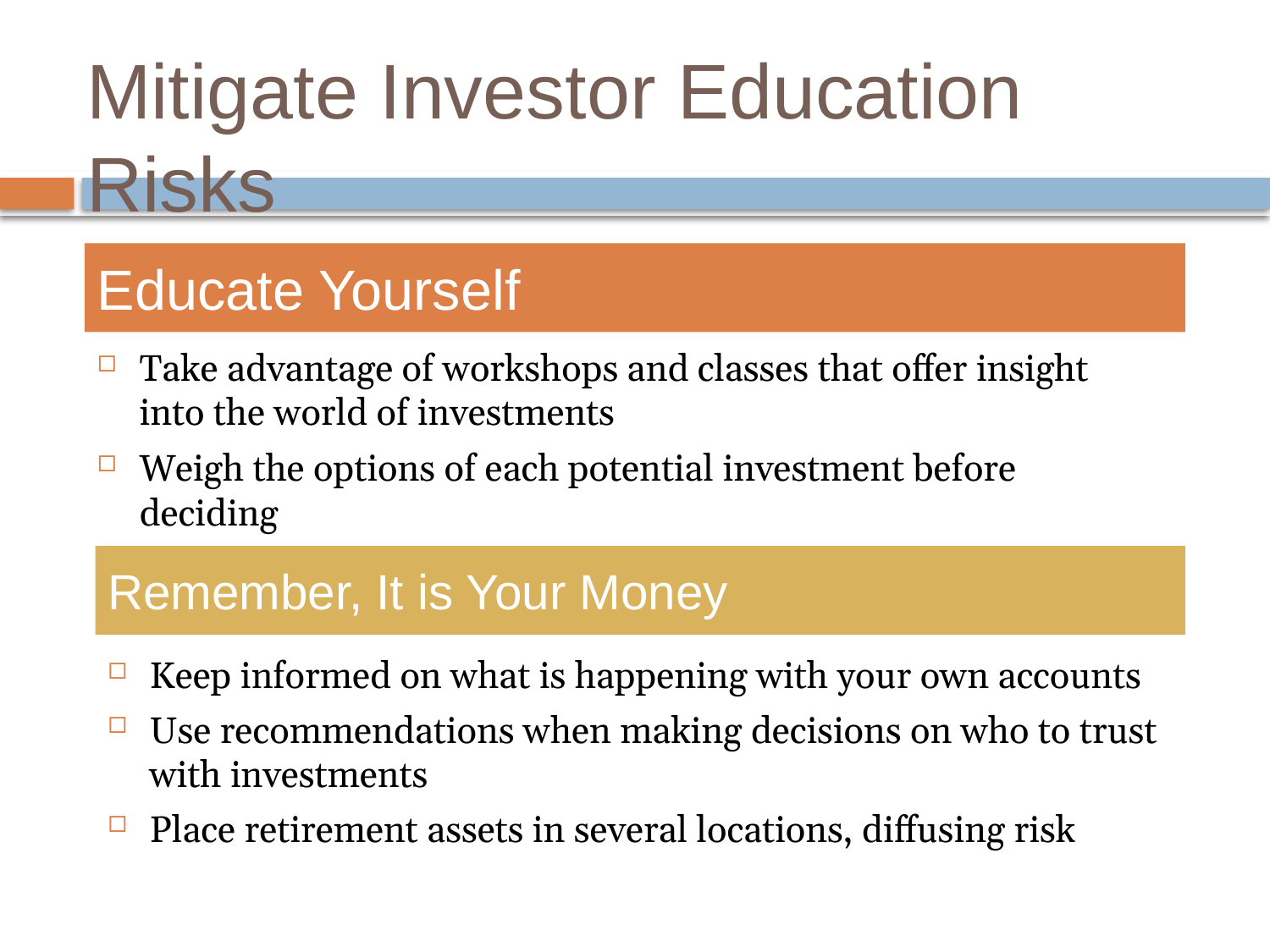

# Mitigate Investor Education Risks
Educate Yourself
Take advantage of workshops and classes that offer insight into the world of investments
Weigh the options of each potential investment before deciding
Remember, It is Your Money
Keep informed on what is happening with your own accounts
Use recommendations when making decisions on who to trust with investments
Place retirement assets in several locations, diffusing risk